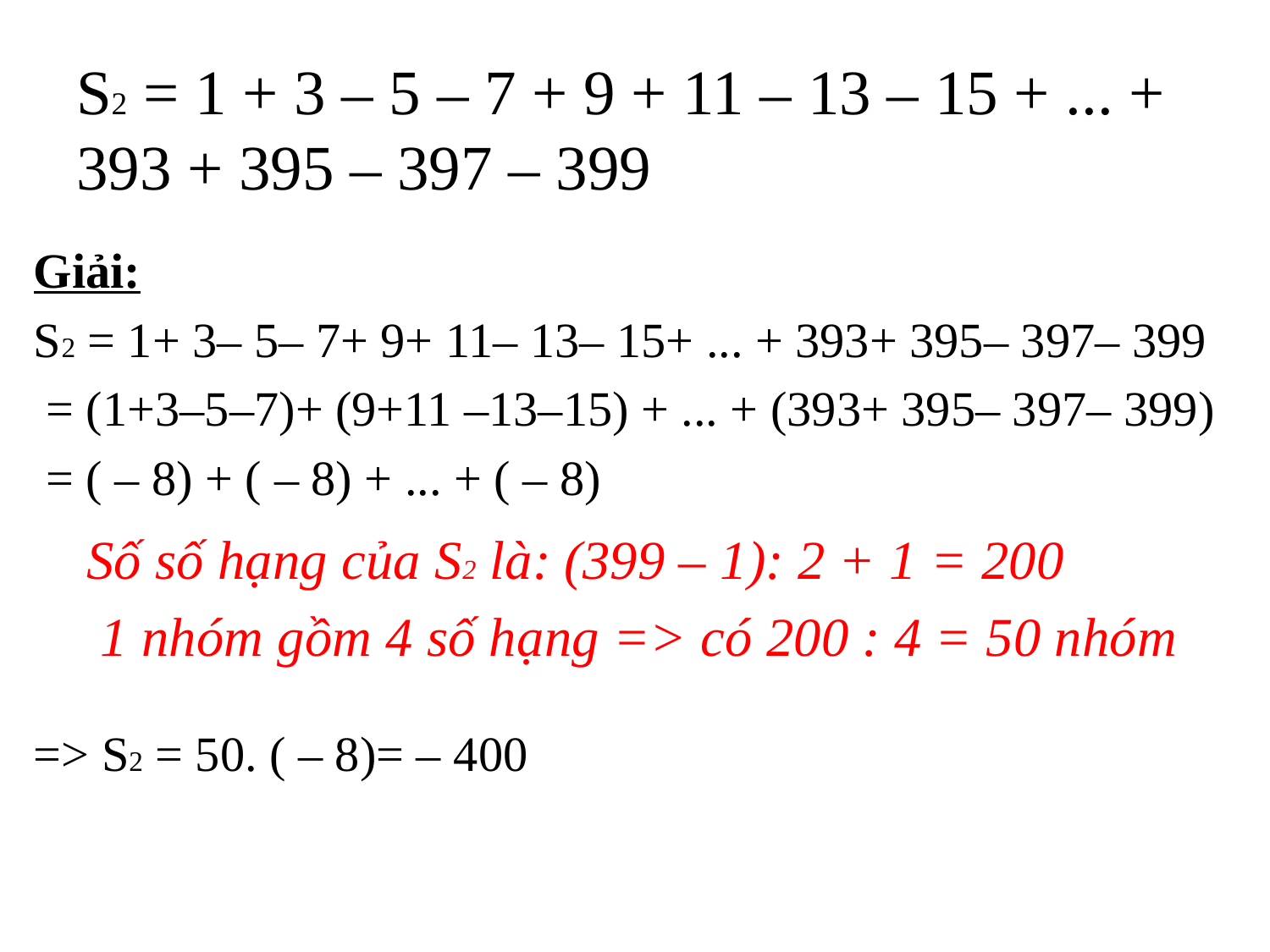

# S2 = 1 + 3 – 5 – 7 + 9 + 11 – 13 – 15 + ... + 393 + 395 – 397 – 399
Giải:
S2 = 1+ 3– 5– 7+ 9+ 11– 13– 15+ ... + 393+ 395– 397– 399
 = (1+3–5–7)+ (9+11 –13–15) + ... + (393+ 395– 397– 399)
 = ( – 8) + ( – 8) + ... + ( – 8)

=> S2 = 50. ( – 8)= – 400
Số số hạng của S2 là: (399 – 1): 2 + 1 = 200
 1 nhóm gồm 4 số hạng => có 200 : 4 = 50 nhóm